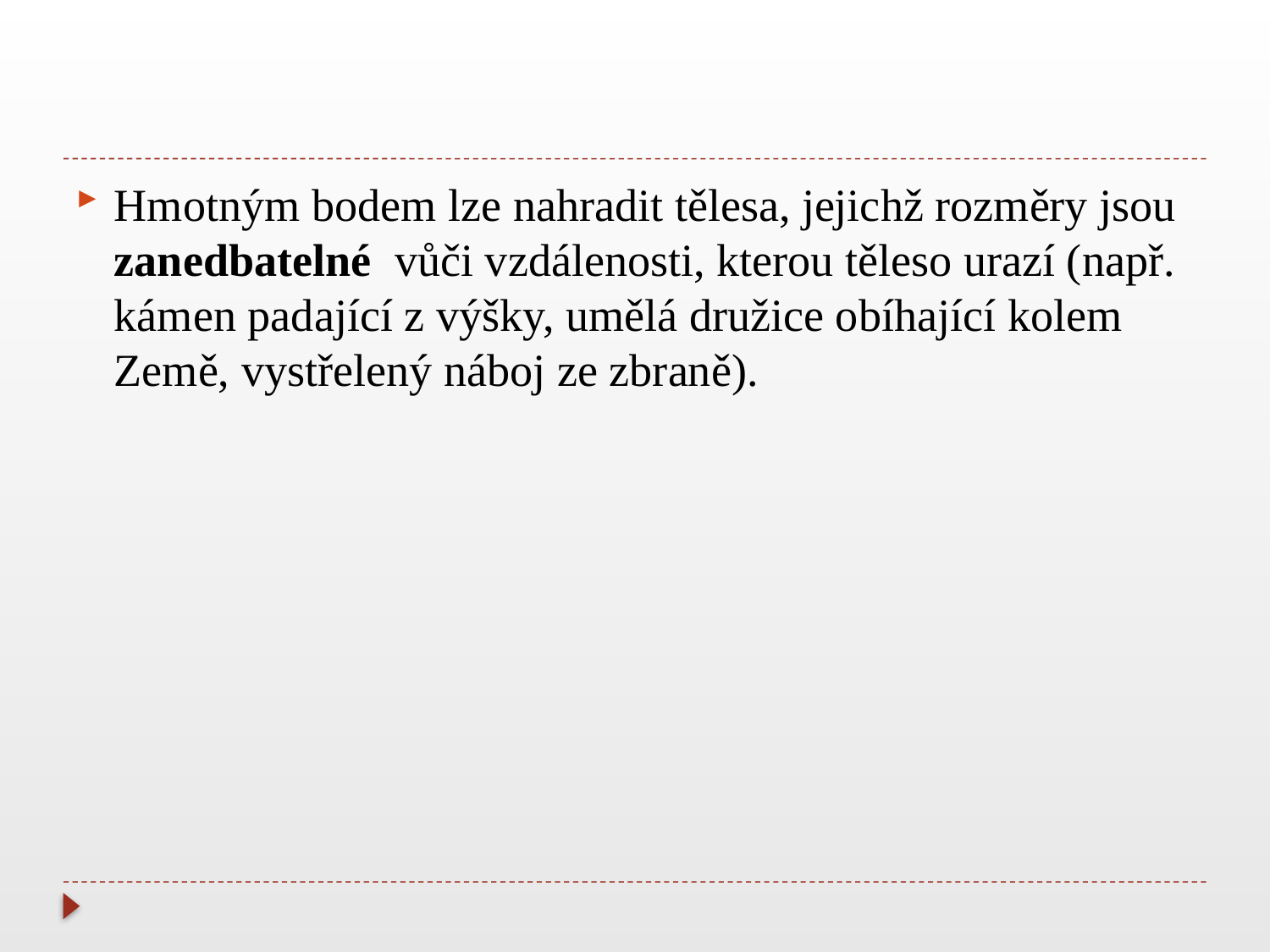

#
Hmotným bodem lze nahradit tělesa, jejichž rozměry jsou zanedbatelné  vůči vzdálenosti, kterou těleso urazí (např. kámen padající z výšky, umělá družice obíhající kolem Země, vystřelený náboj ze zbraně).